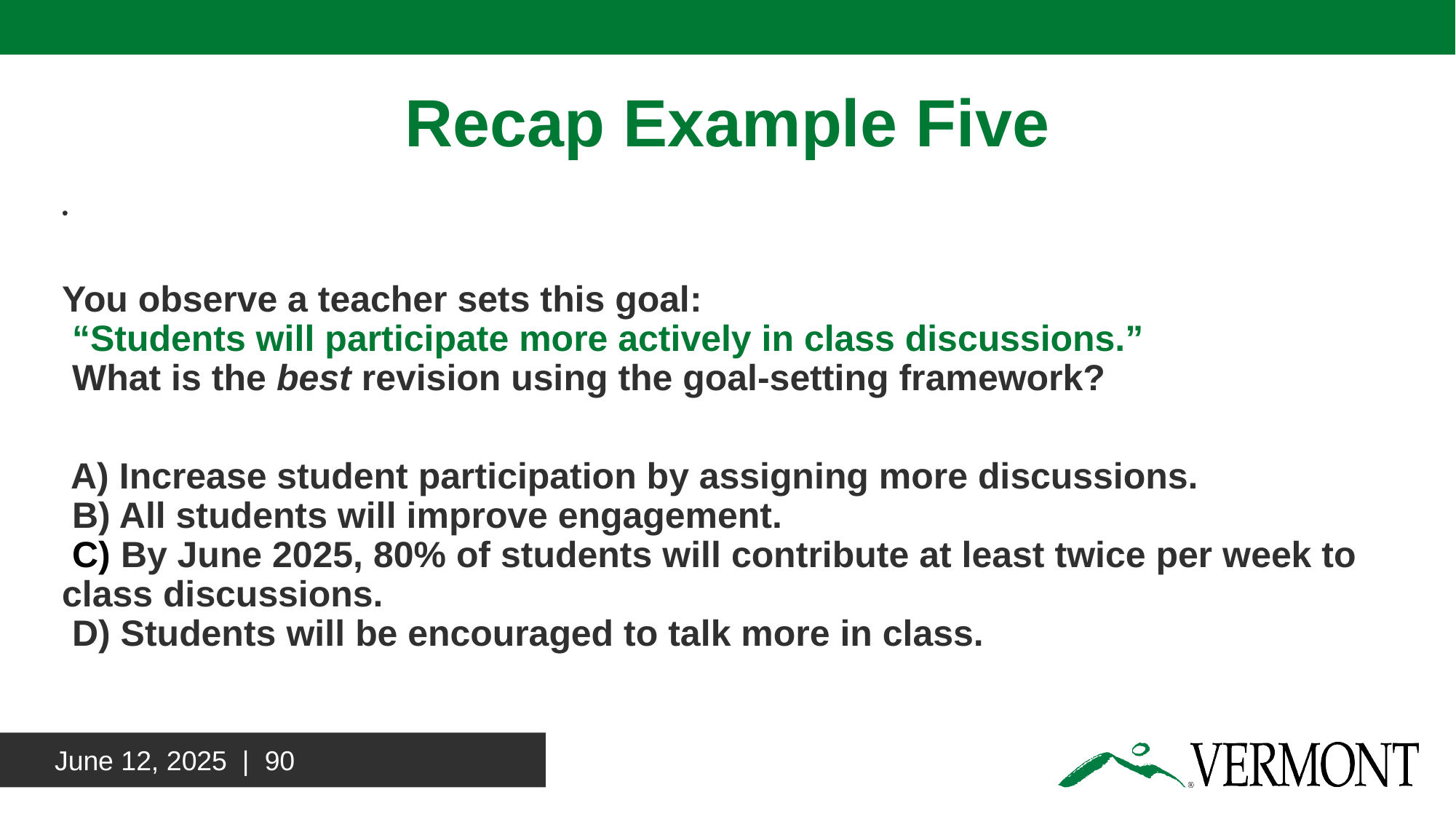

# Recap Example Five

You observe a teacher sets this goal:
 “Students will participate more actively in class discussions.”
 What is the best revision using the goal-setting framework?
 A) Increase student participation by assigning more discussions.
 B) All students will improve engagement.
 C) By June 2025, 80% of students will contribute at least twice per week to 	class discussions.
 D) Students will be encouraged to talk more in class.